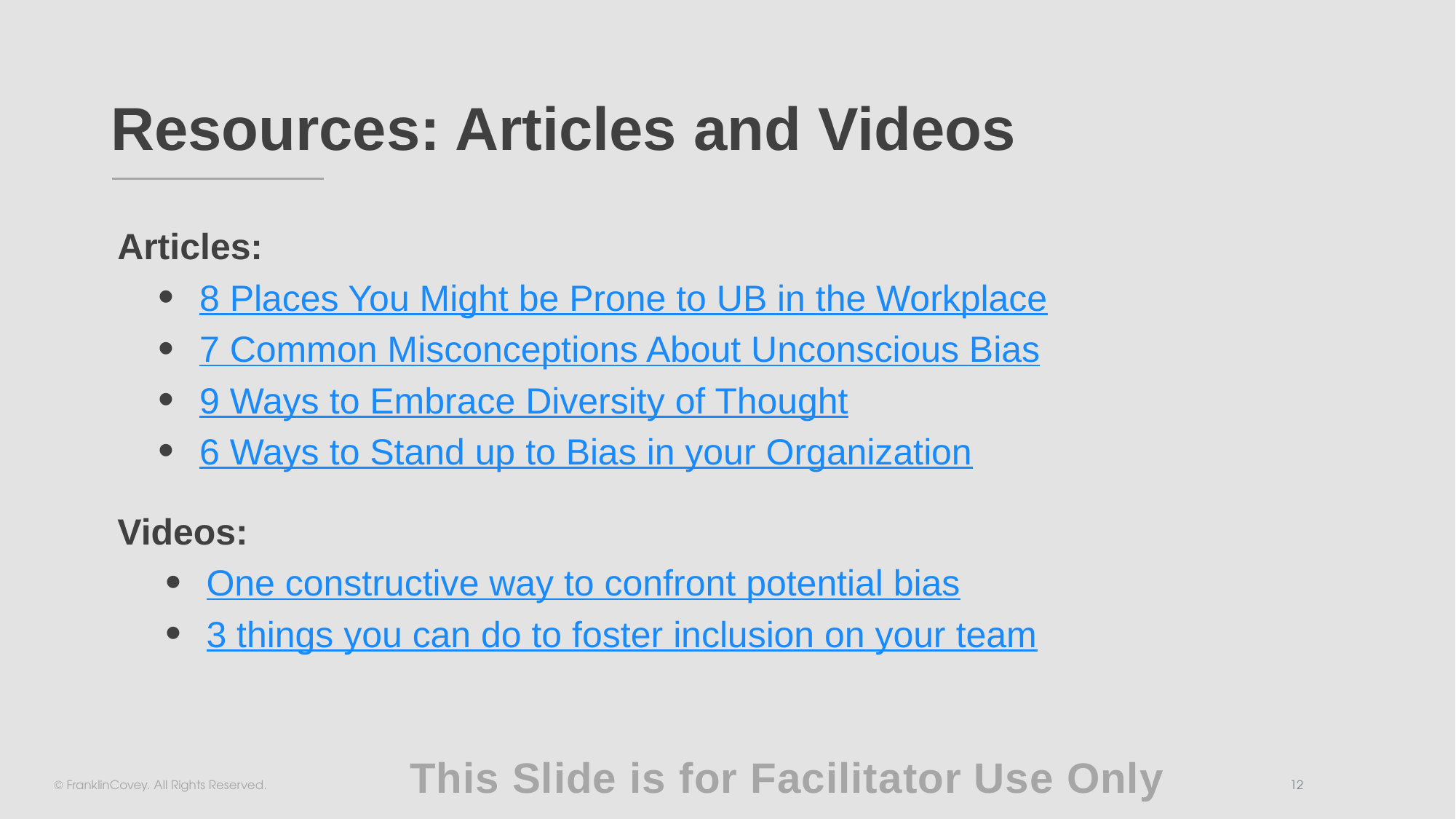

# Resources: Articles and Videos
Articles:
8 Places You Might be Prone to UB in the Workplace
7 Common Misconceptions About Unconscious Bias
9 Ways to Embrace Diversity of Thought
6 Ways to Stand up to Bias in your Organization
Videos:
One constructive way to confront potential bias
3 things you can do to foster inclusion on your team